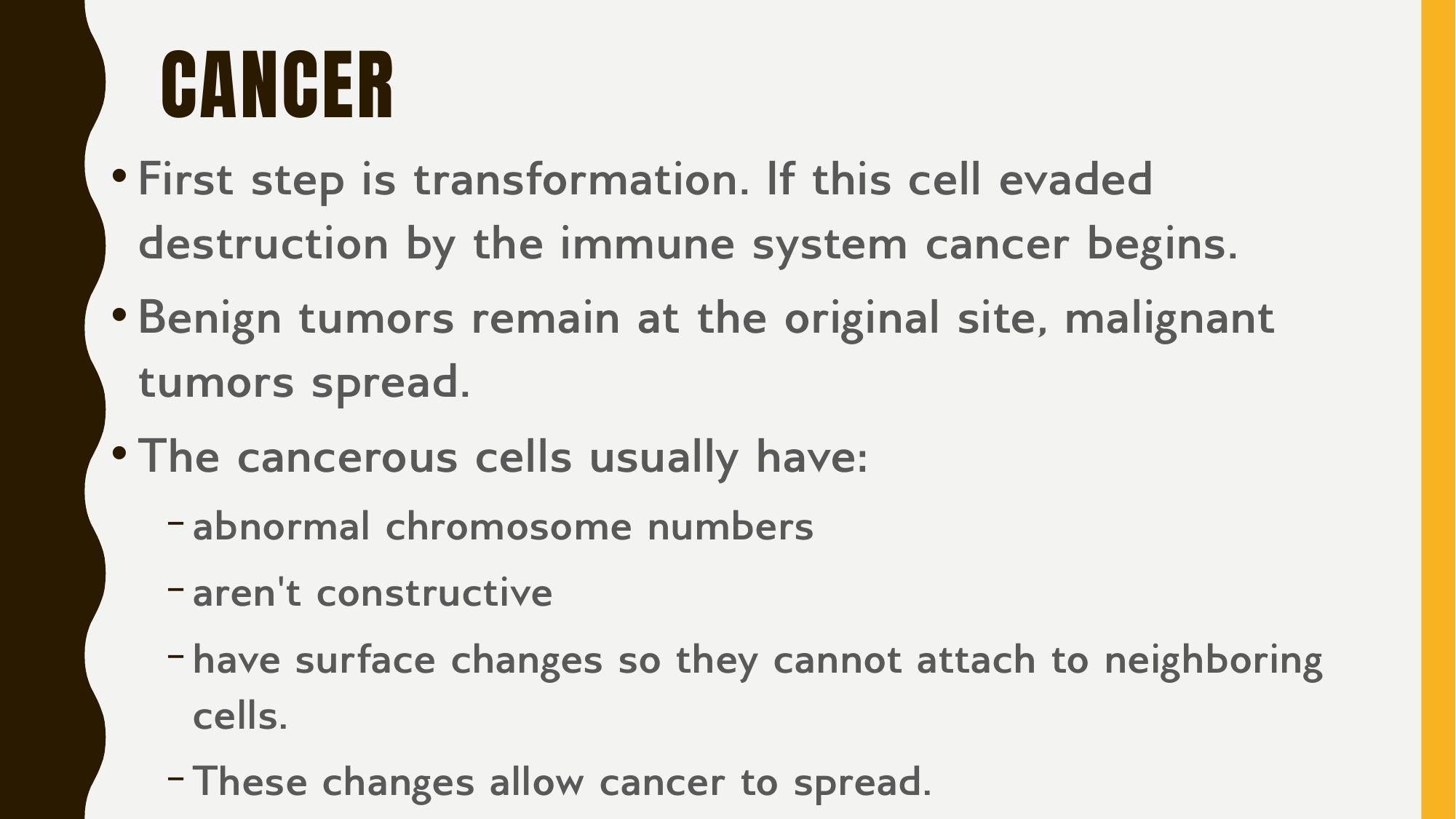

# Cancer
First step is transformation. If this cell evaded destruction by the immune system cancer begins.
Benign tumors remain at the original site, malignant tumors spread.
The cancerous cells usually have:
abnormal chromosome numbers
aren't constructive
have surface changes so they cannot attach to neighboring cells.
These changes allow cancer to spread.